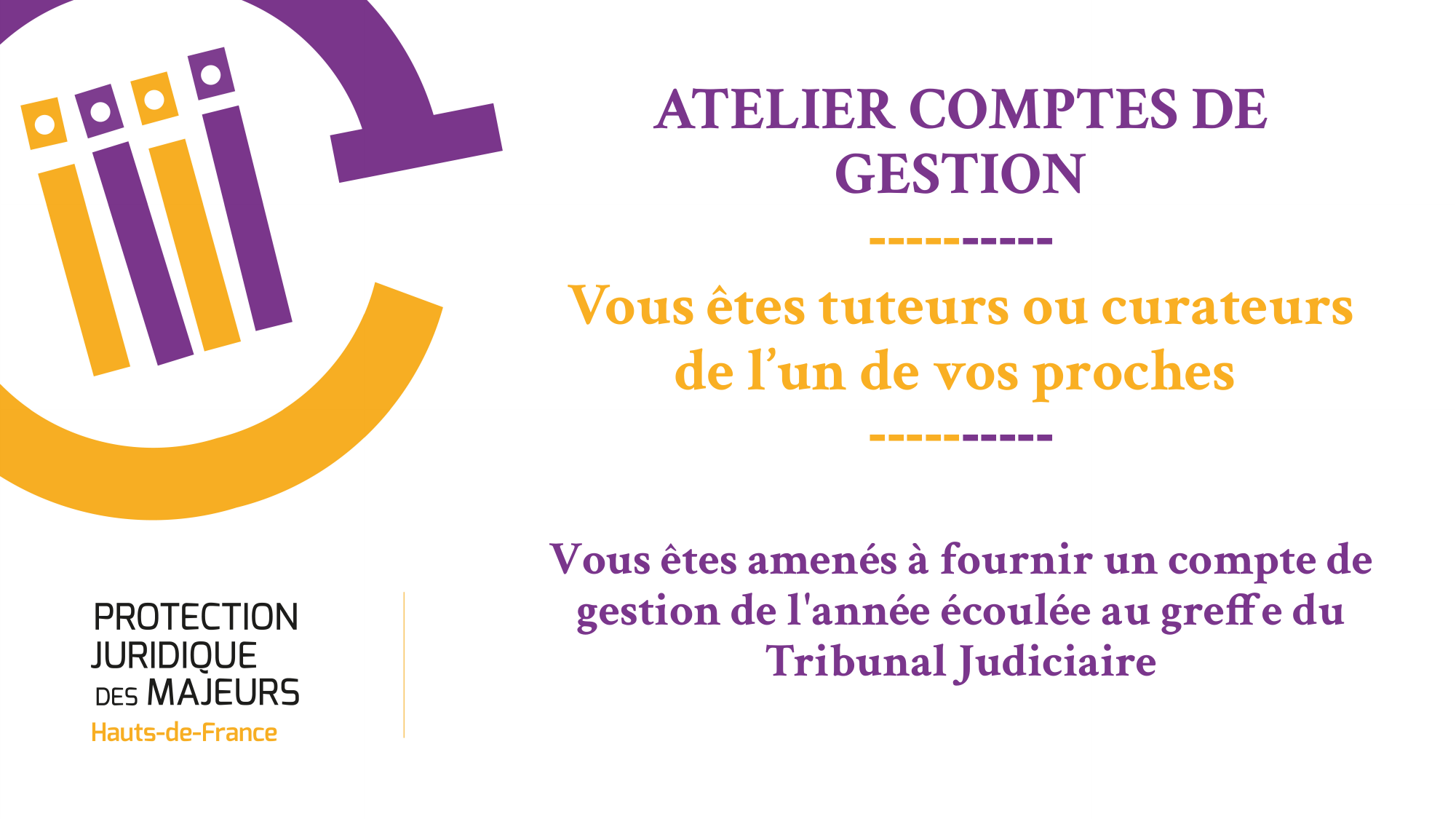

# ATELIER COMPTES DE GESTION ---------- Vous êtes tuteurs ou curateurs de l’un de vos proches ---------- Vous êtes amenés à fournir un compte de gestion de l'année écoulée au greffe du Tribunal Judiciaire